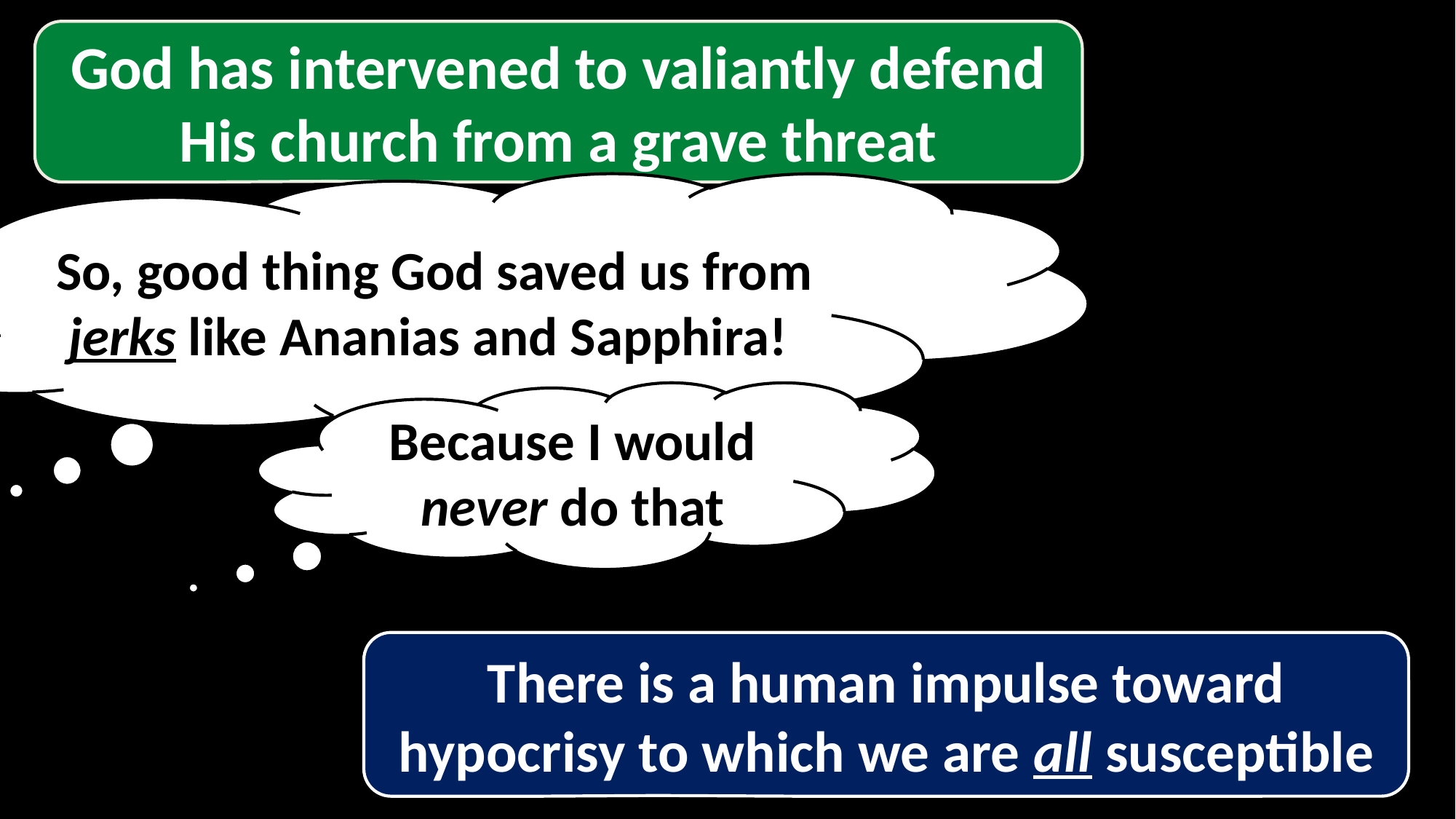

The Book of Acts
God has intervened to valiantly defend His church from a grave threat
So, good thing God saved us from jerks like Ananias and Sapphira!
Because I would never do that
There is a human impulse toward hypocrisy to which we are all susceptible